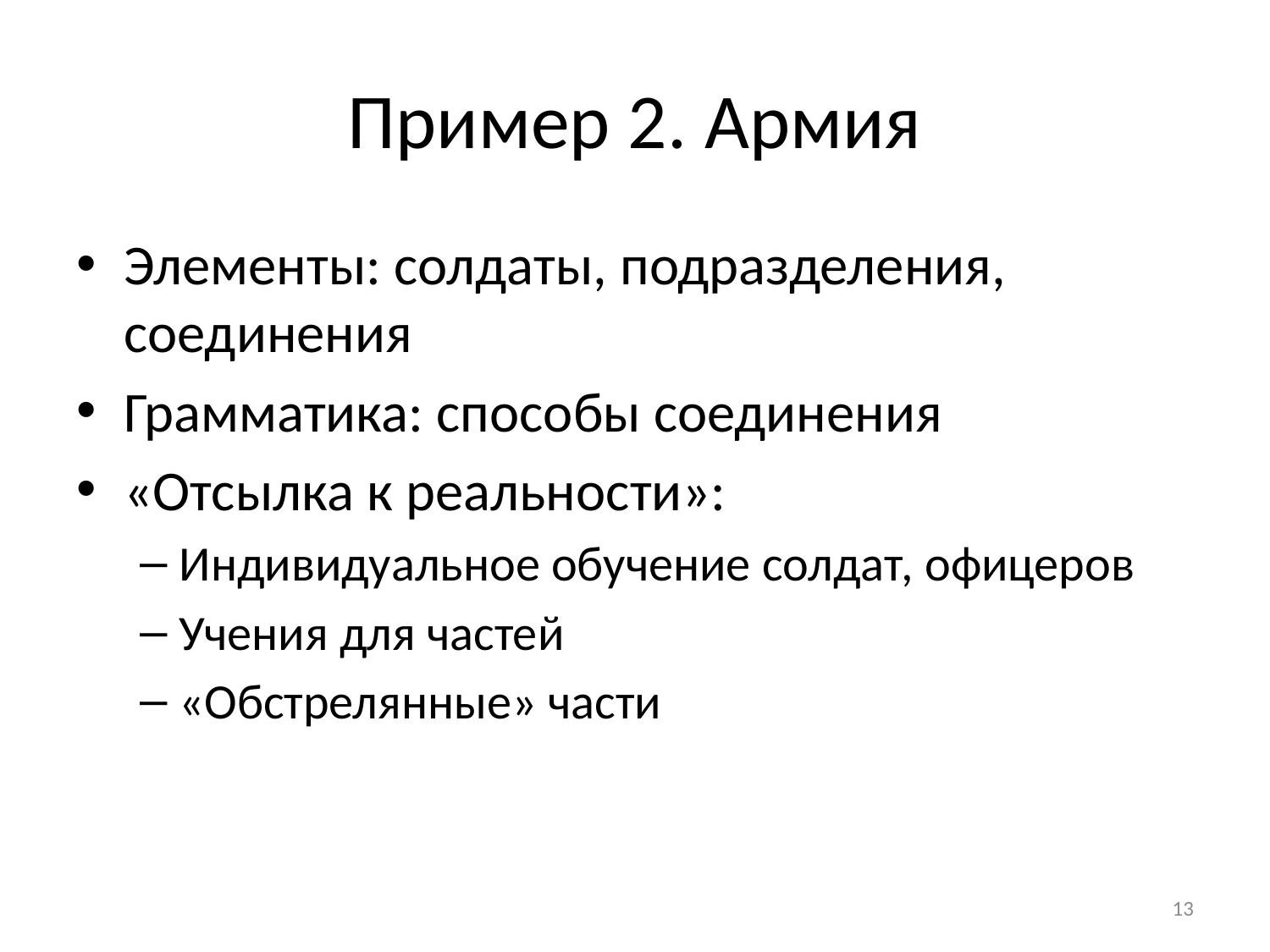

# Пример 2. Армия
Элементы: солдаты, подразделения, соединения
Грамматика: способы соединения
«Отсылка к реальности»:
Индивидуальное обучение солдат, офицеров
Учения для частей
«Обстрелянные» части
13